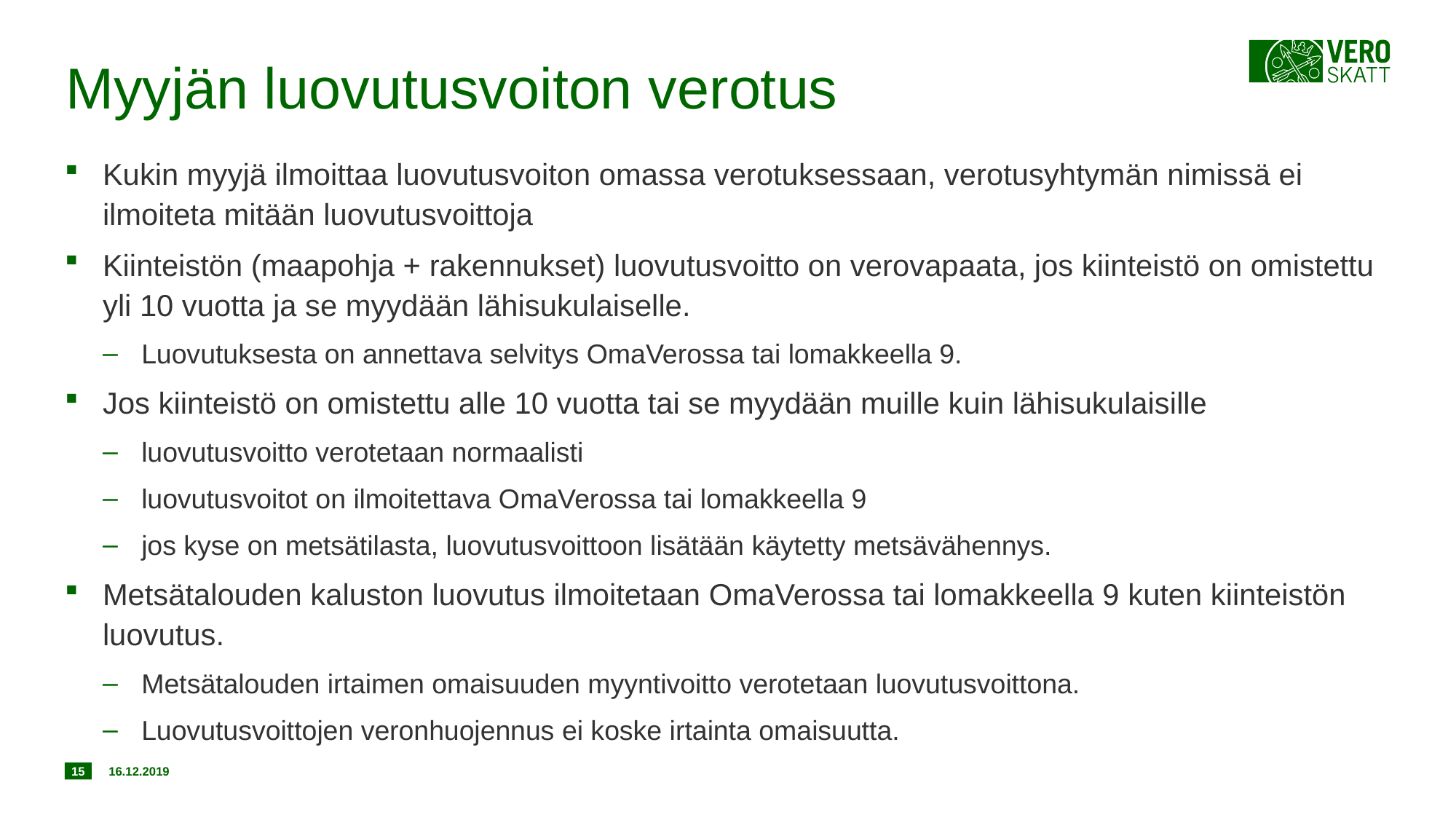

# Myyjän luovutusvoiton verotus
Kukin myyjä ilmoittaa luovutusvoiton omassa verotuksessaan, verotusyhtymän nimissä ei ilmoiteta mitään luovutusvoittoja
Kiinteistön (maapohja + rakennukset) luovutusvoitto on verovapaata, jos kiinteistö on omistettu yli 10 vuotta ja se myydään lähisukulaiselle.
Luovutuksesta on annettava selvitys OmaVerossa tai lomakkeella 9.
Jos kiinteistö on omistettu alle 10 vuotta tai se myydään muille kuin lähisukulaisille
luovutusvoitto verotetaan normaalisti
luovutusvoitot on ilmoitettava OmaVerossa tai lomakkeella 9
jos kyse on metsätilasta, luovutusvoittoon lisätään käytetty metsävähennys.
Metsätalouden kaluston luovutus ilmoitetaan OmaVerossa tai lomakkeella 9 kuten kiinteistön luovutus.
Metsätalouden irtaimen omaisuuden myyntivoitto verotetaan luovutusvoittona.
Luovutusvoittojen veronhuojennus ei koske irtainta omaisuutta.
15
16.12.2019